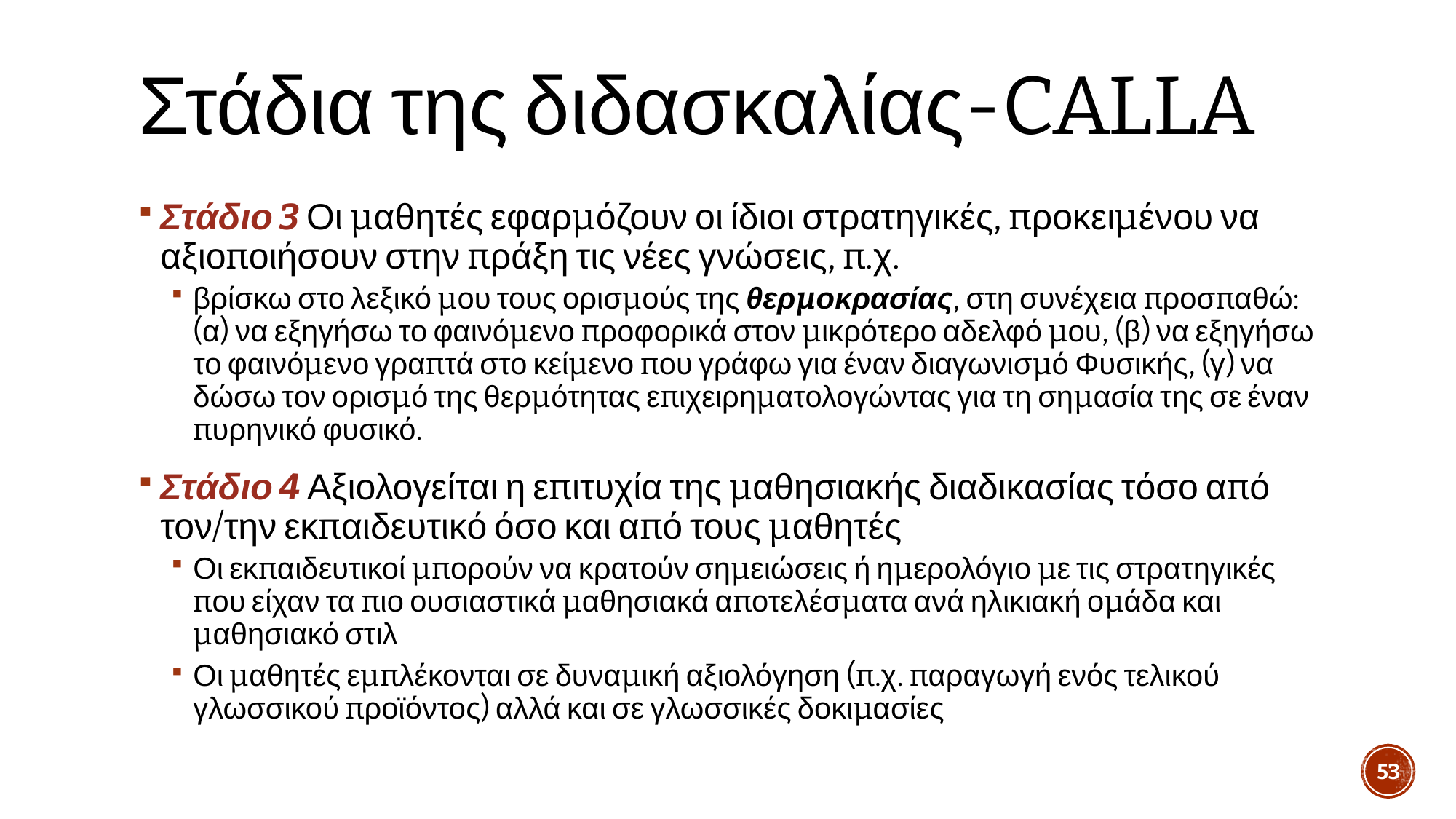

# Στάδια της διδασκαλίας-CALLA
Στάδιο 3 Οι μαθητές εφαρμόζουν οι ίδιοι στρατηγικές, προκειμένου να αξιοποιήσουν στην πράξη τις νέες γνώσεις, π.χ.
βρίσκω στο λεξικό μου τους ορισμούς της θερμοκρασίας, στη συνέχεια προσπαθώ: (α) να εξηγήσω το φαινόμενο προφορικά στον μικρότερο αδελφό μου, (β) να εξηγήσω το φαινόμενο γραπτά στο κείμενο που γράφω για έναν διαγωνισμό Φυσικής, (γ) να δώσω τον ορισμό της θερμότητας επιχειρηματολογώντας για τη σημασία της σε έναν πυρηνικό φυσικό.
Στάδιο 4 Αξιολογείται η επιτυχία της μαθησιακής διαδικασίας τόσο από τον/την εκπαιδευτικό όσο και από τους μαθητές
Οι εκπαιδευτικοί μπορούν να κρατούν σημειώσεις ή ημερολόγιο με τις στρατηγικές που είχαν τα πιο ουσιαστικά μαθησιακά αποτελέσματα ανά ηλικιακή ομάδα και μαθησιακό στιλ
Οι μαθητές εμπλέκονται σε δυναμική αξιολόγηση (π.χ. παραγωγή ενός τελικού γλωσσικού προϊόντος) αλλά και σε γλωσσικές δοκιμασίες
53